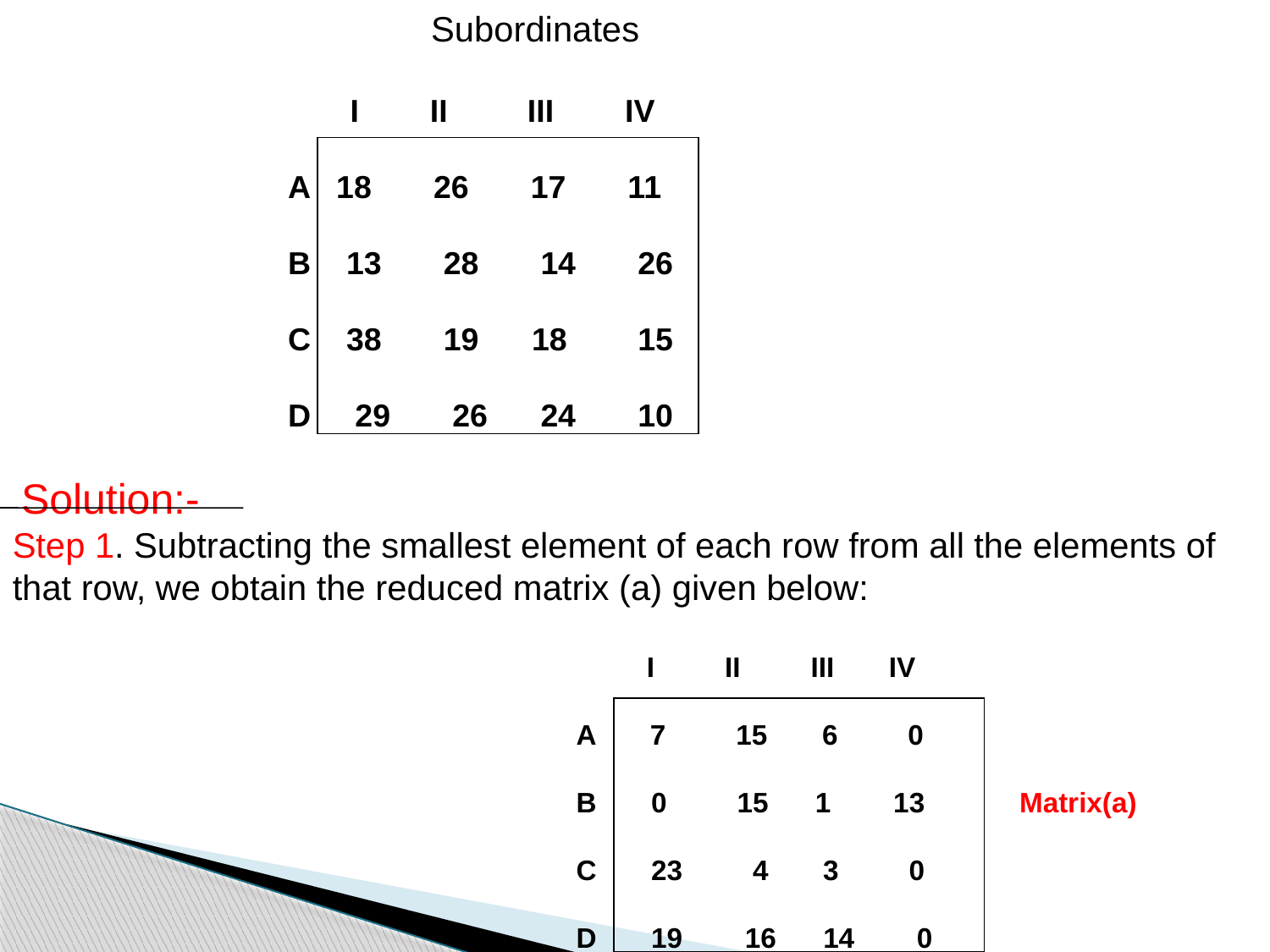

Subordinates

                                      I        II         III        IV

                               A   18       26       17       11

                               B    13       28       14       26

                               C    38       19      18        15

                               D     29       26      24       10

 Solution:-
Step 1. Subtracting the smallest element of each row from all the elements of that row, we obtain the reduced matrix (a) given below:

                                                                                 I         II         III       IV

                                                                        A       7         15       6         0

                                                                        B       0         15      1        13            Matrix(a)

                                                                        C       23         4       3         0

                                                                        D       19        16      14        0
|  |
| --- |
|  |
| --- |